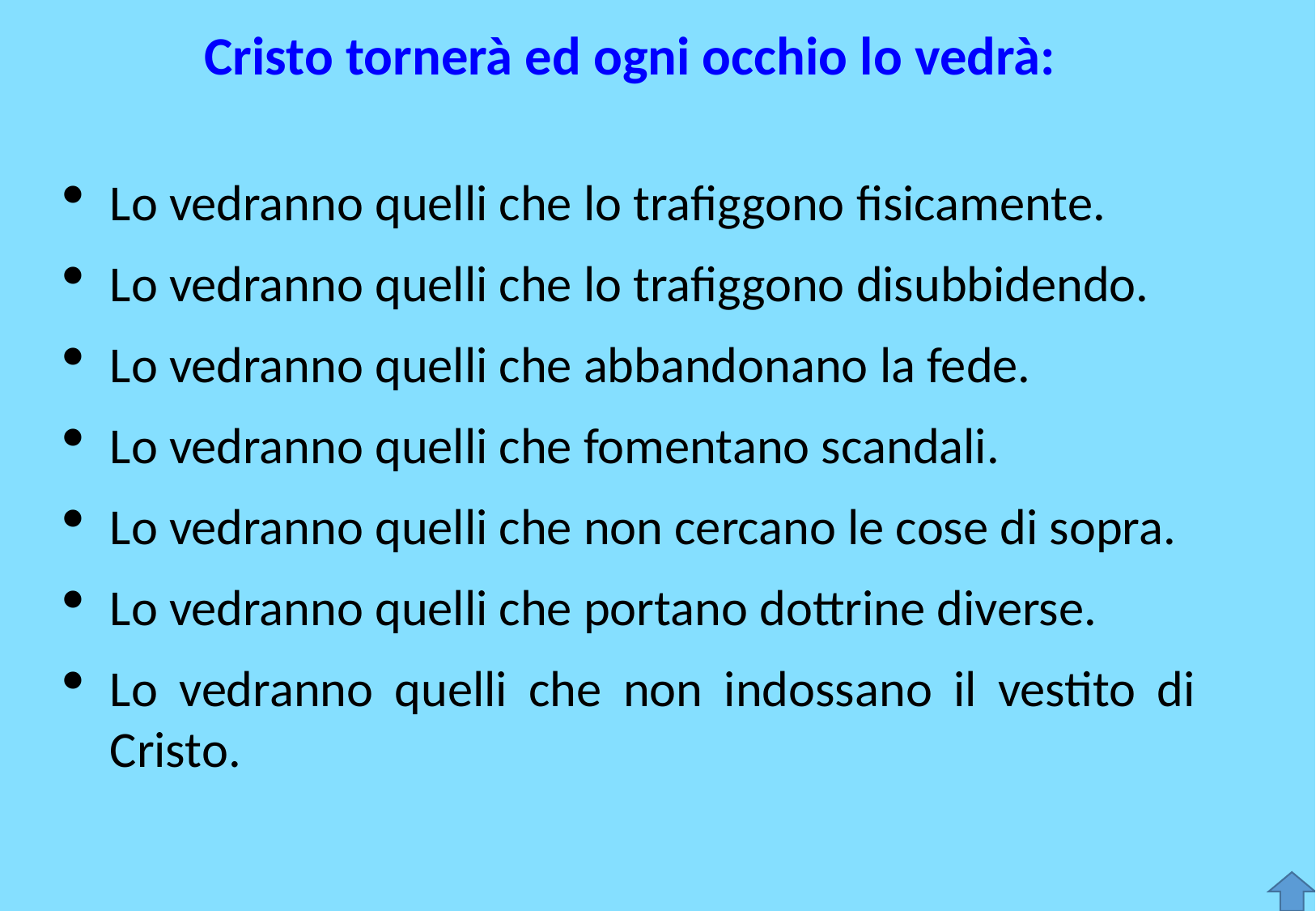

Cristo tornerà ed ogni occhio lo vedrà:

Lo vedranno quelli che lo trafiggono fisicamente.
Lo vedranno quelli che lo trafiggono disubbidendo.
Lo vedranno quelli che abbandonano la fede.
Lo vedranno quelli che fomentano scandali.
Lo vedranno quelli che non cercano le cose di sopra.
Lo vedranno quelli che portano dottrine diverse.
Lo vedranno quelli che non indossano il vestito di Cristo.